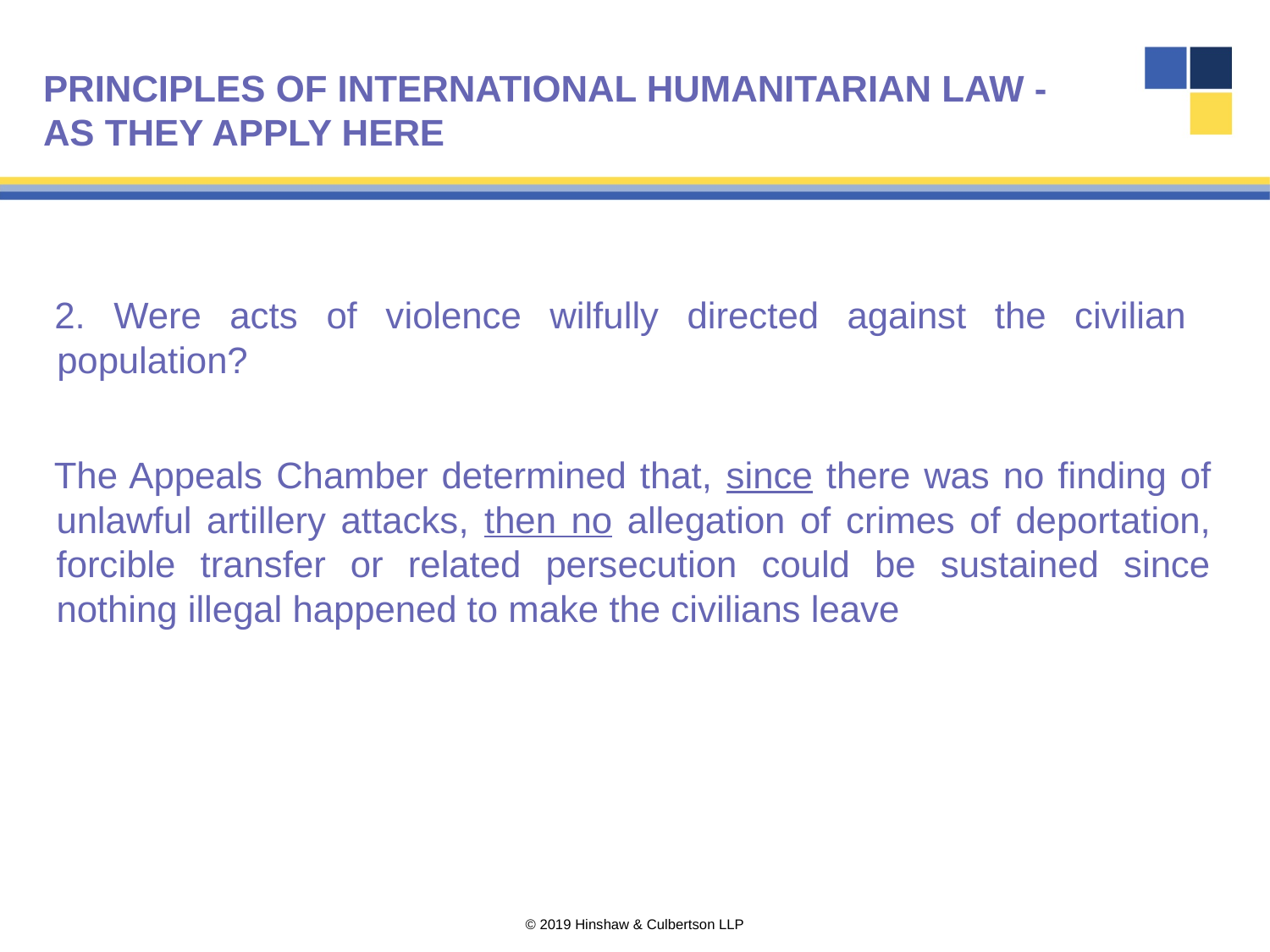

PRINCIPLES OF INTERNATIONAL HUMANITARIAN LAW - AS THEY APPLY HERE
2. Were acts of violence wilfully directed against the civilian population?
The Appeals Chamber determined that, since there was no finding of unlawful artillery attacks, then no allegation of crimes of deportation, forcible transfer or related persecution could be sustained since nothing illegal happened to make the civilians leave